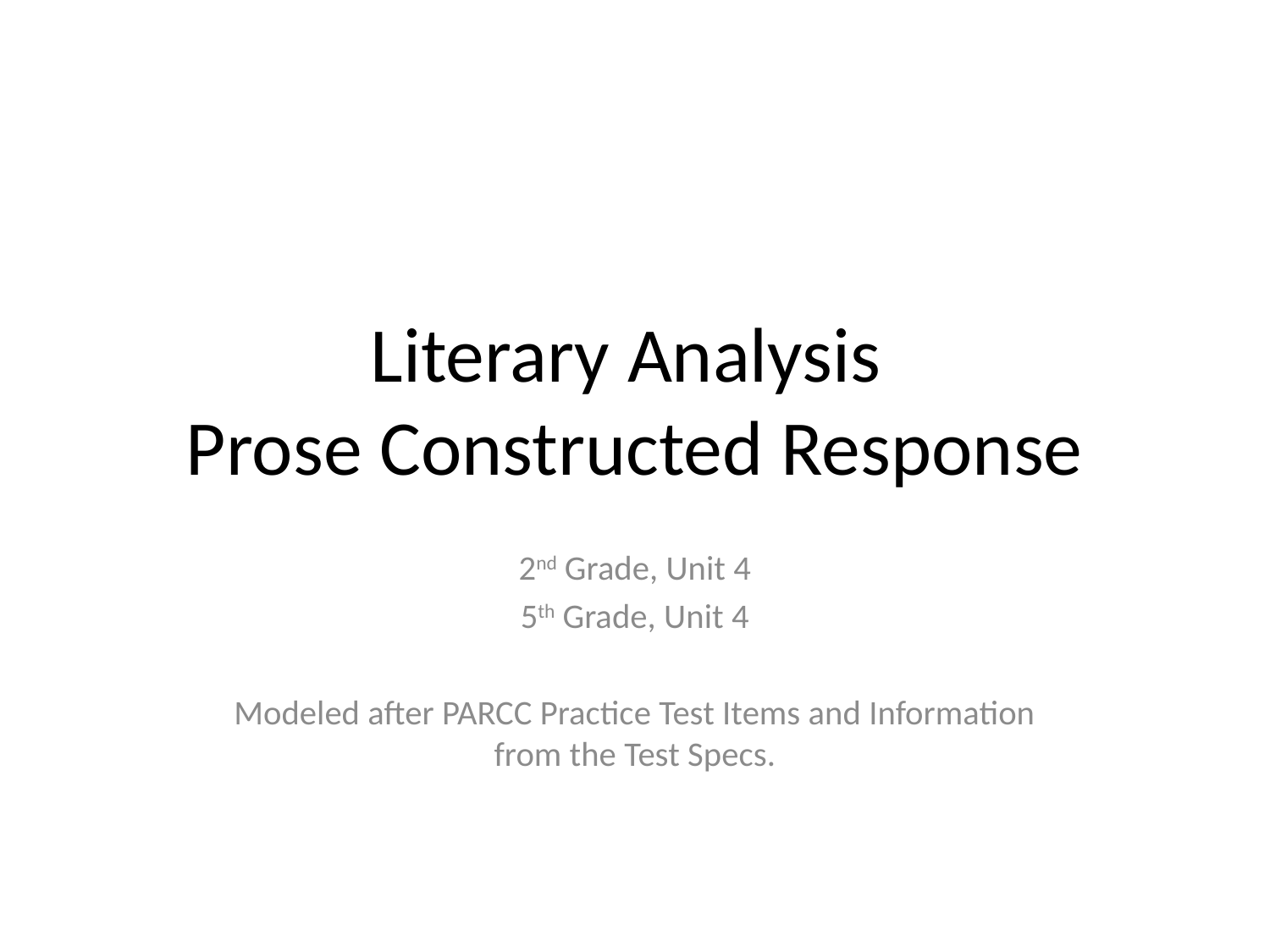

# Literary Analysis Prose Constructed Response
2nd Grade, Unit 4
5th Grade, Unit 4

Modeled after PARCC Practice Test Items and Information from the Test Specs.